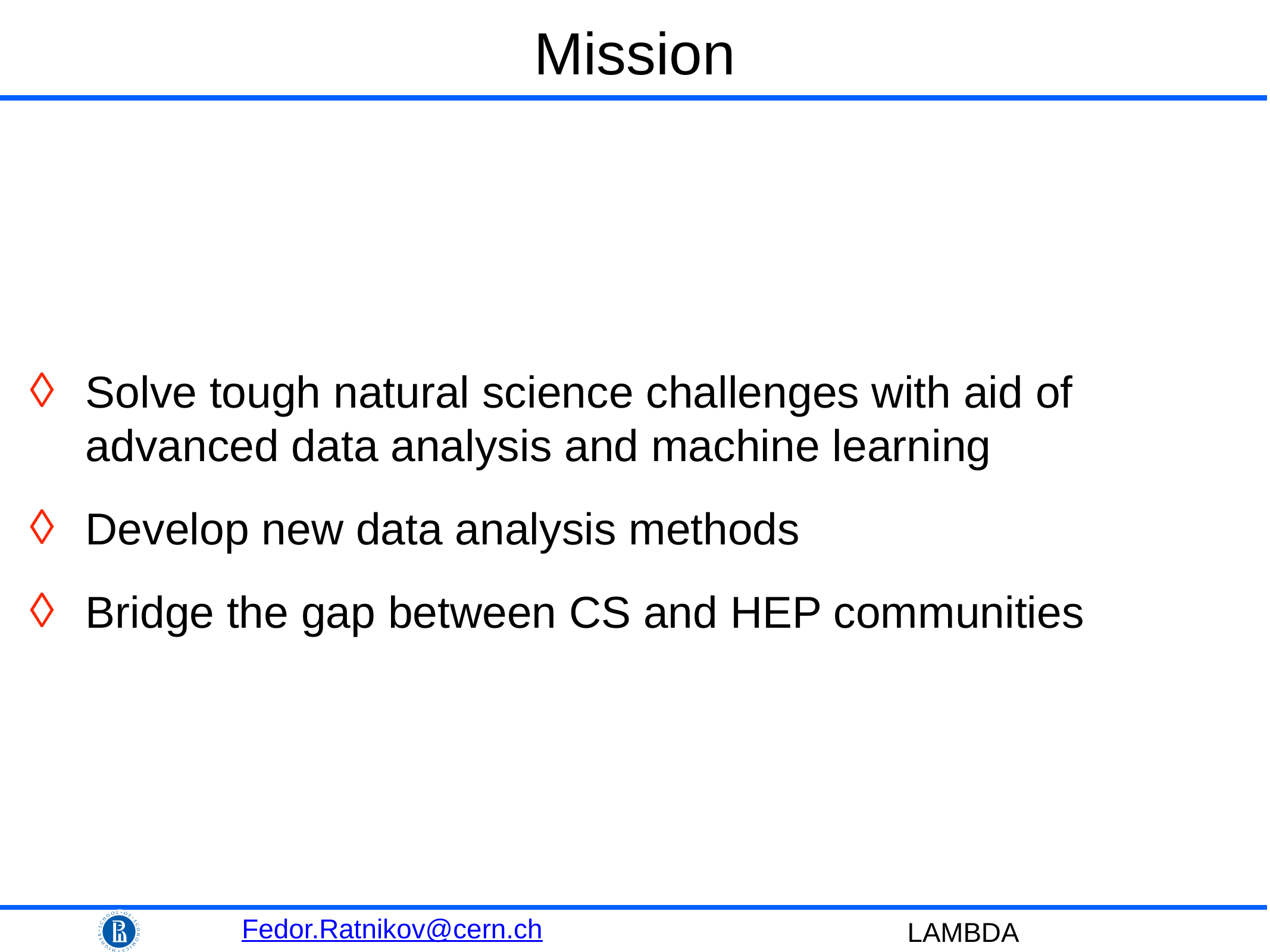

# Mission
Solve tough natural science challenges with aid of advanced data analysis and machine learning
Develop new data analysis methods
Bridge the gap between CS and HEP communities
2